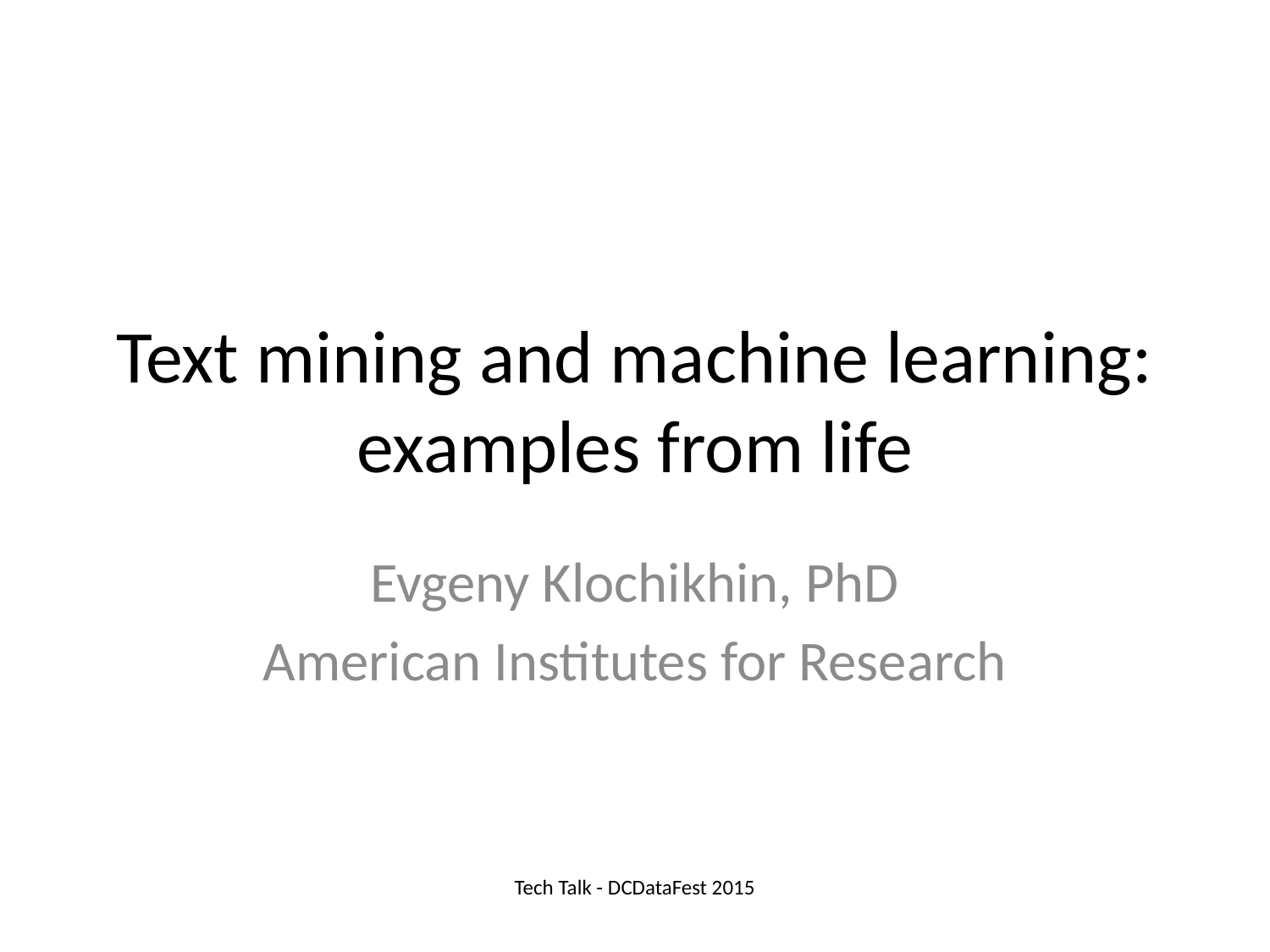

# Text mining and machine learning: examples from life
Evgeny Klochikhin, PhD
American Institutes for Research
Tech Talk - DCDataFest 2015